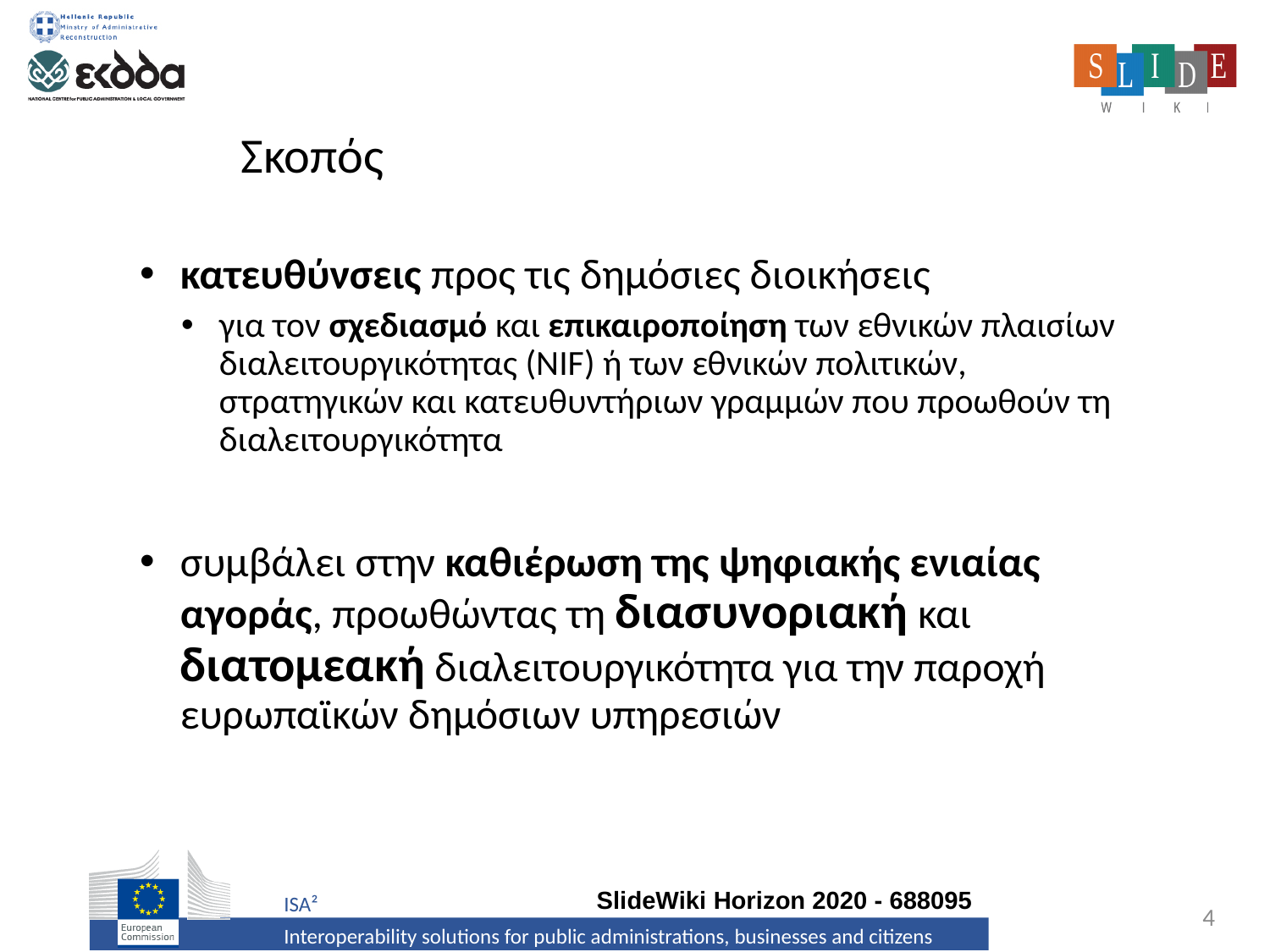

# Σκοπός
κατευθύνσεις προς τις δημόσιες διοικήσεις
για τον σχεδιασμό και επικαιροποίηση των εθνικών πλαισίων διαλειτουργικότητας (NIF) ή των εθνικών πολιτικών, στρατηγικών και κατευθυντήριων γραμμών που προωθούν τη διαλειτουργικότητα

συμβάλει στην καθιέρωση της ψηφιακής ενιαίας αγοράς, προωθώντας τη διασυνοριακή και διατομεακή διαλειτουργικότητα για την παροχή ευρωπαϊκών δημόσιων υπηρεσιών

4